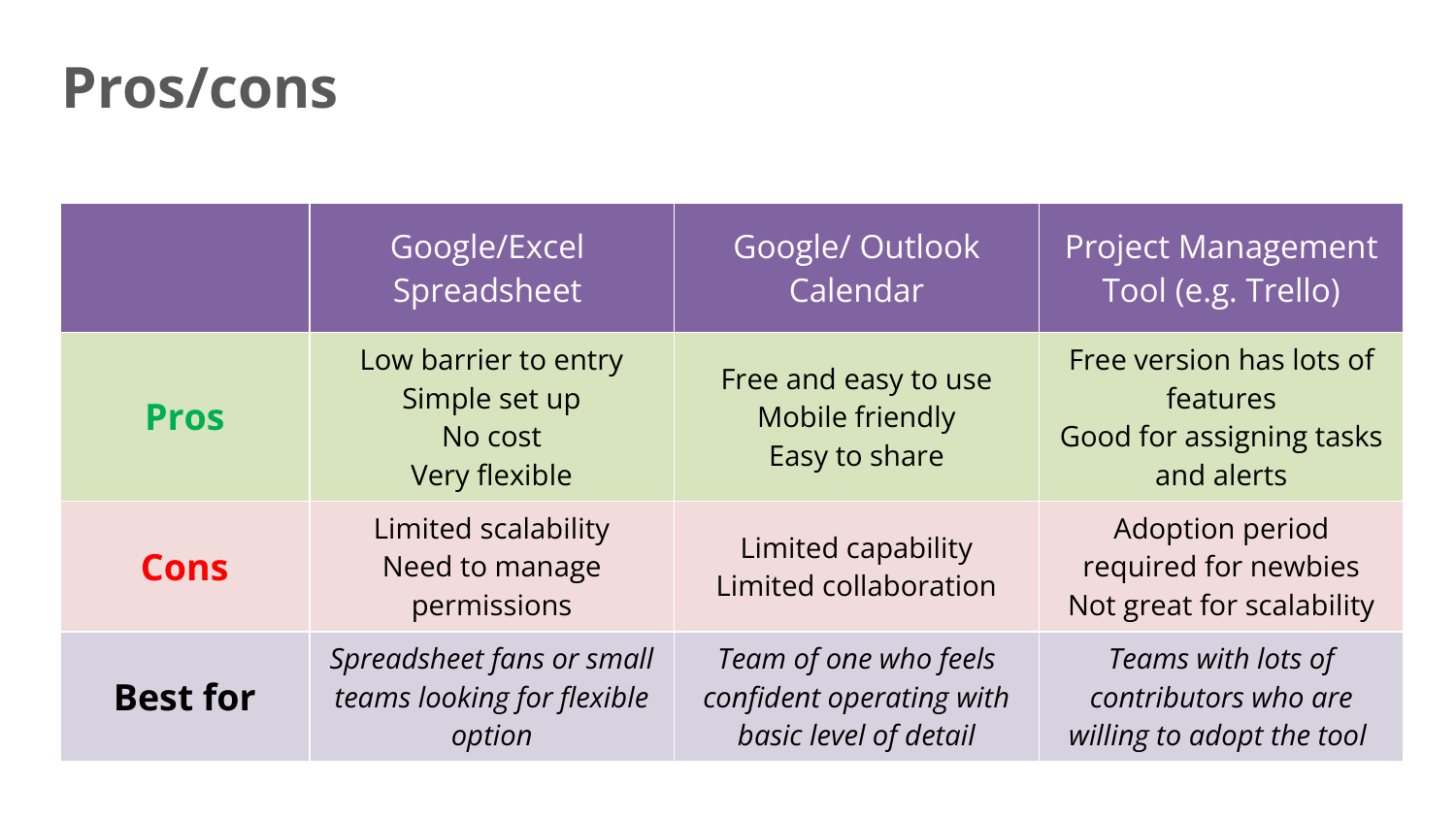

Pros/cons
|  | Google/Excel Spreadsheet | Google/ Outlook Calendar | Project Management Tool (e.g. Trello) |
| --- | --- | --- | --- |
| Pros | Low barrier to entry Simple set up No cost Very flexible | Free and easy to use Mobile friendly Easy to share | Free version has lots of features Good for assigning tasks and alerts |
| Cons | Limited scalability Need to manage permissions | Limited capability Limited collaboration | Adoption period required for newbies Not great for scalability |
| Best for | Spreadsheet fans or small teams looking for flexible option | Team of one who feels confident operating with basic level of detail | Teams with lots of contributors who are willing to adopt the tool |